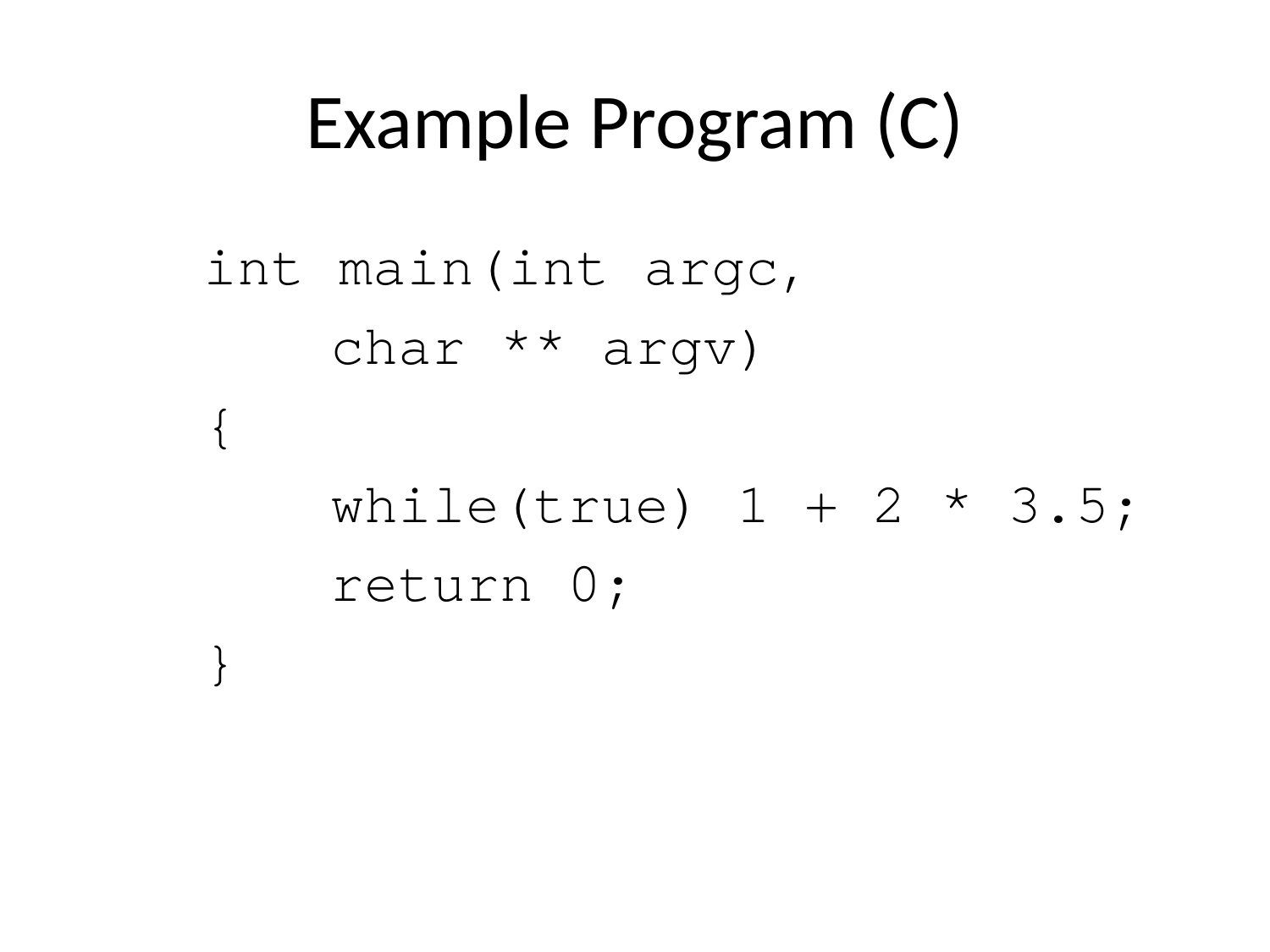

# Example Program (C)
	int main(int argc,
		char ** argv)
	{
		while(true) 1 + 2 * 3.5;
		return 0;
	}